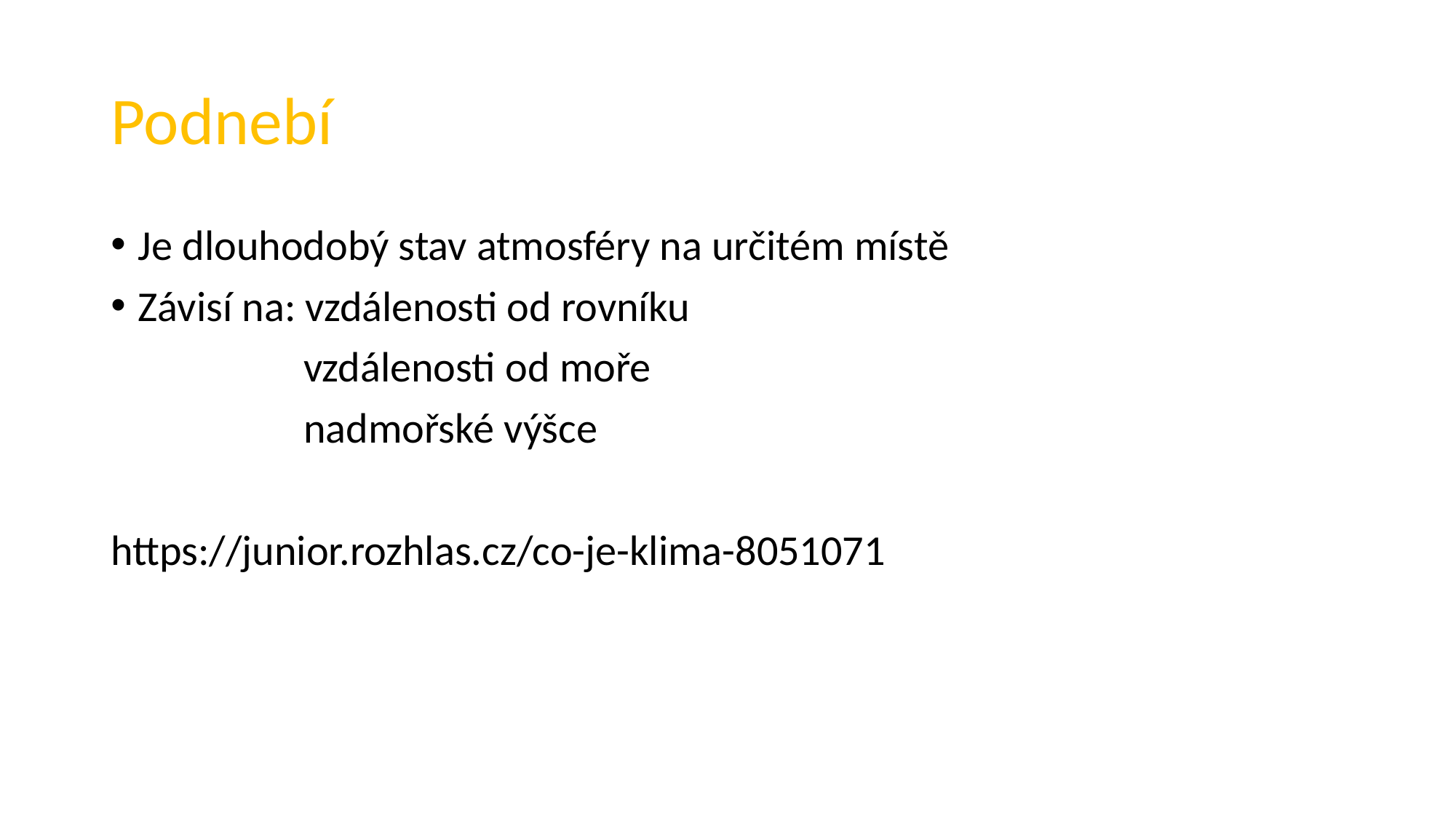

# Podnebí
Je dlouhodobý stav atmosféry na určitém místě
Závisí na: vzdálenosti od rovníku
                    vzdálenosti od moře
                    nadmořské výšce

https://junior.rozhlas.cz/co-je-klima-8051071